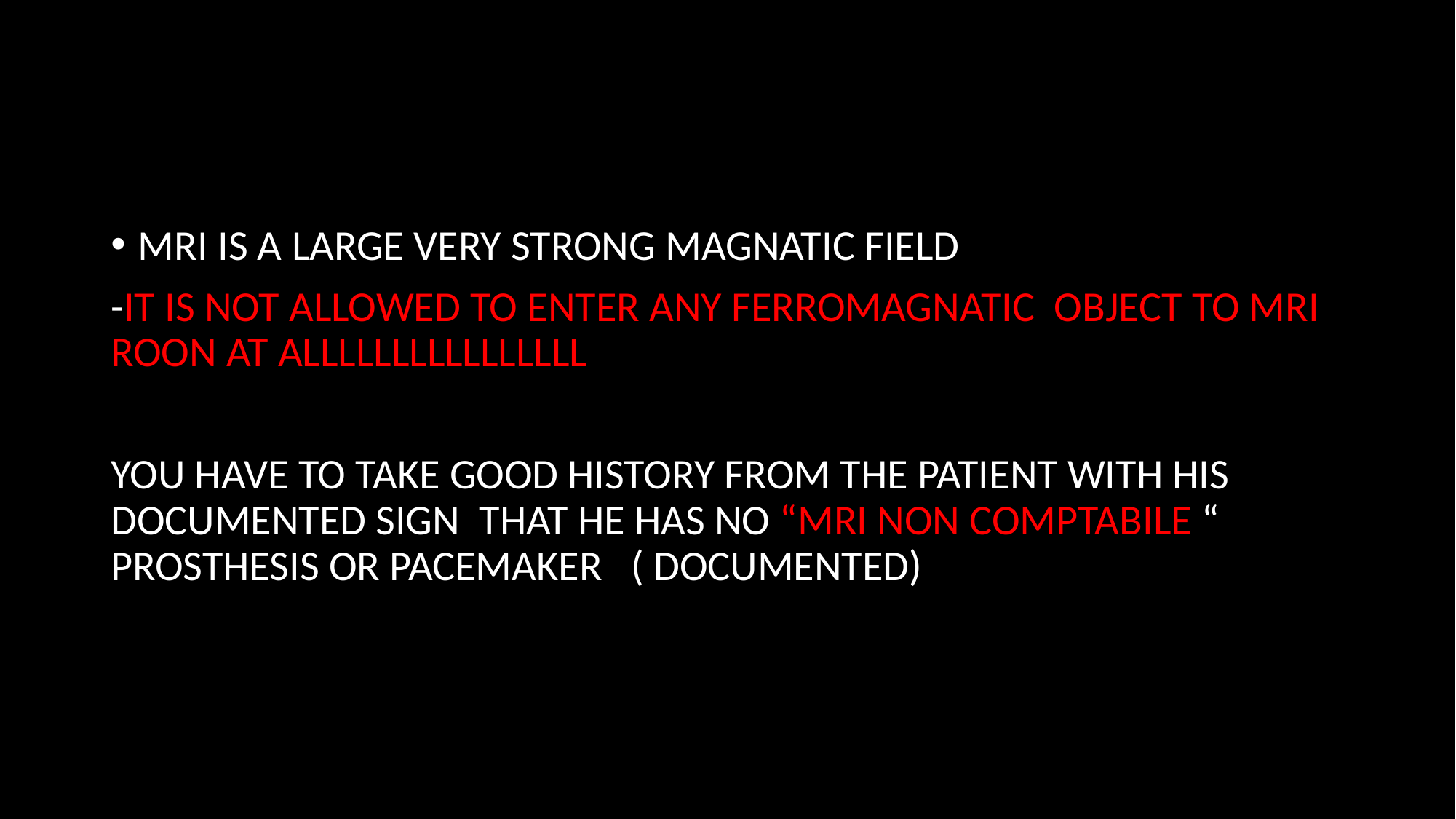

#
MRI IS A LARGE VERY STRONG MAGNATIC FIELD
-IT IS NOT ALLOWED TO ENTER ANY FERROMAGNATIC  OBJECT TO MRI ROON AT ALLLLLLLLLLLLLLLL

YOU HAVE TO TAKE GOOD HISTORY FROM THE PATIENT WITH HIS DOCUMENTED SIGN  THAT HE HAS NO “MRI NON COMPTABILE “ PROSTHESIS OR PACEMAKER   ( DOCUMENTED)